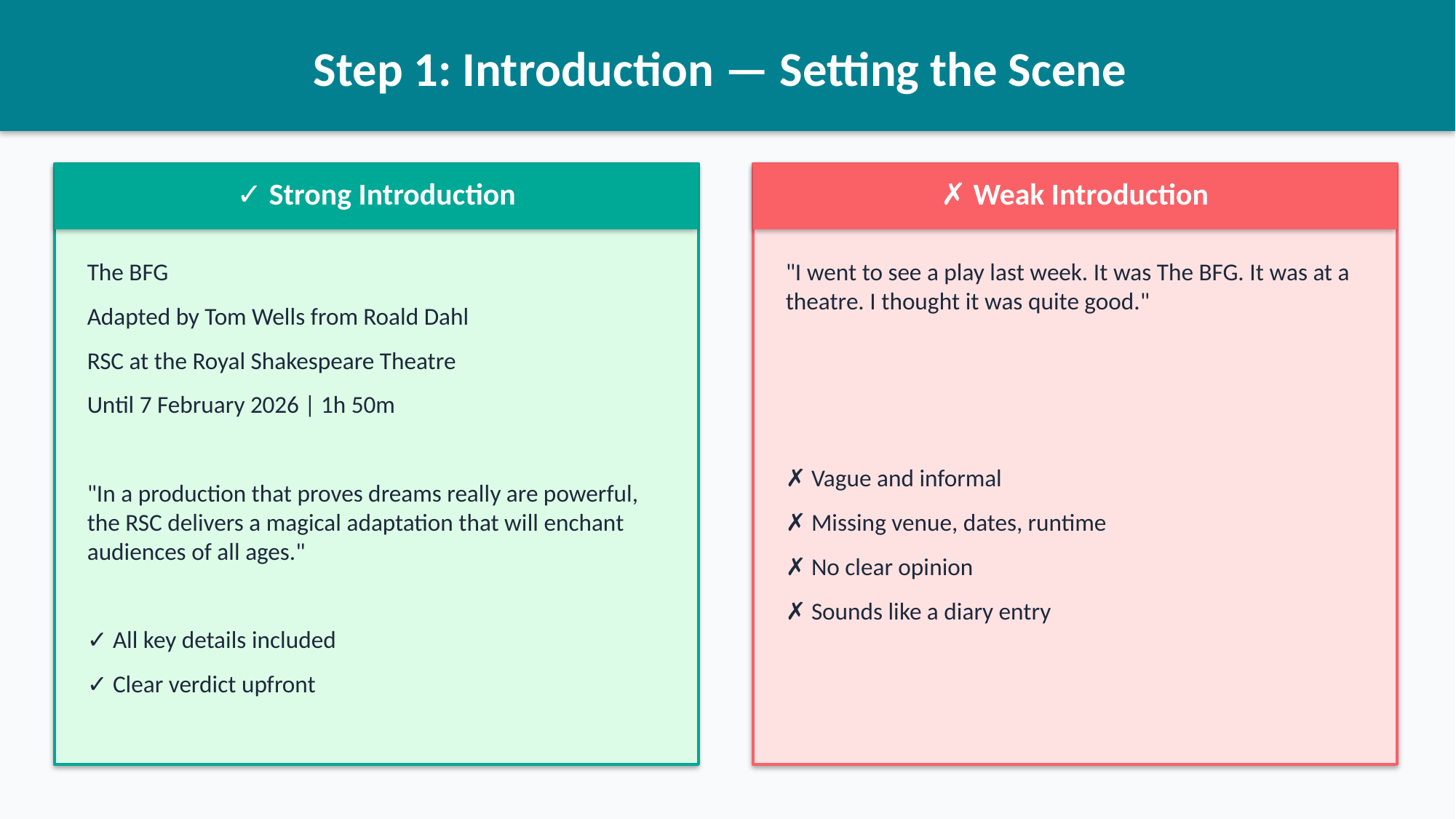

Step 1: Introduction — Setting the Scene

✓ Strong Introduction
✗ Weak Introduction
The BFG
Adapted by Tom Wells from Roald Dahl
RSC at the Royal Shakespeare Theatre
Until 7 February 2026 | 1h 50m

"In a production that proves dreams really are powerful, the RSC delivers a magical adaptation that will enchant audiences of all ages."

✓ All key details included
✓ Clear verdict upfront
"I went to see a play last week. It was The BFG. It was at a theatre. I thought it was quite good."

✗ Vague and informal
✗ Missing venue, dates, runtime
✗ No clear opinion
✗ Sounds like a diary entry